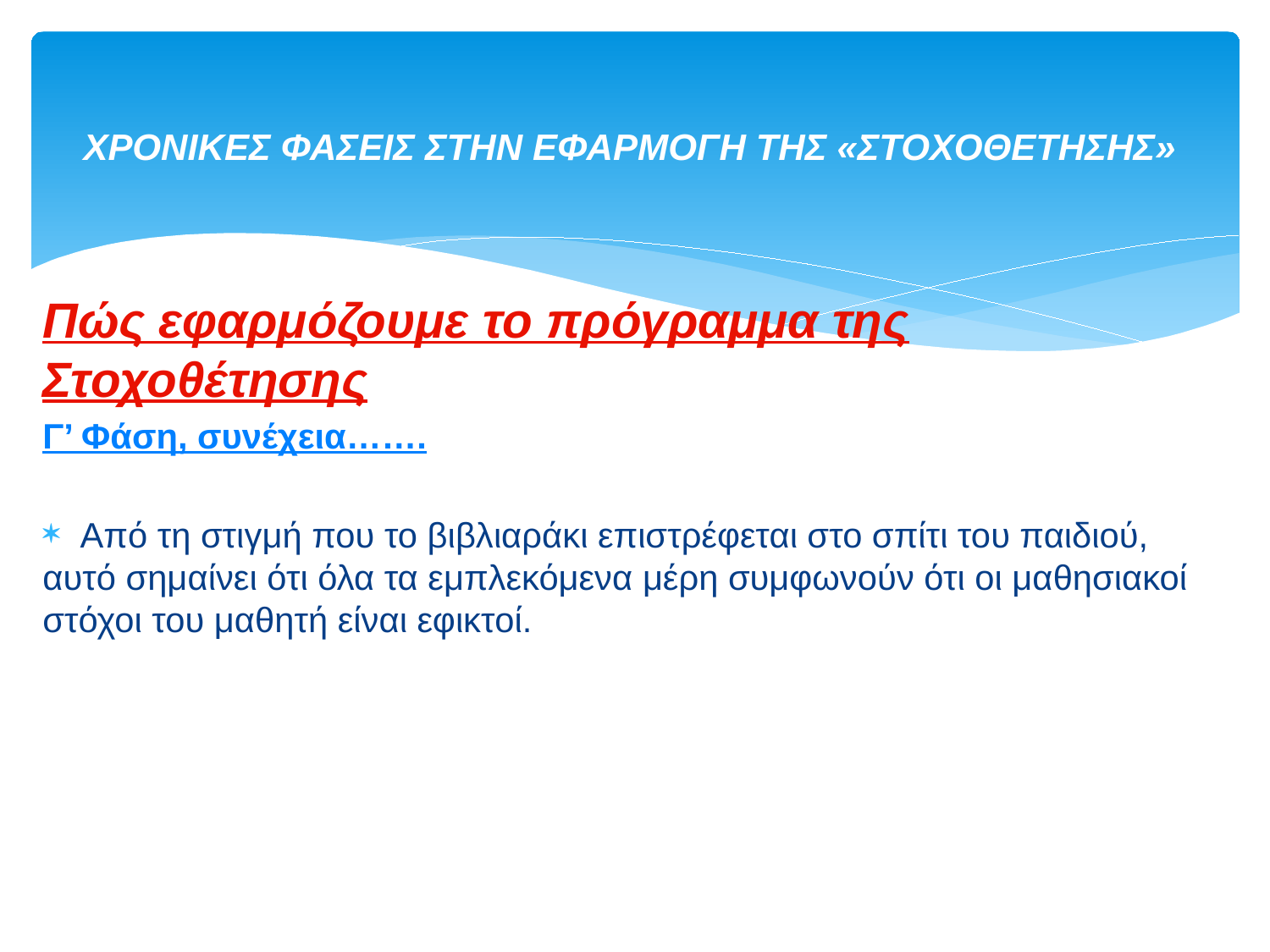

ΧΡΟΝΙΚΕΣ ΦΑΣΕΙΣ ΣΤΗΝ ΕΦΑΡΜΟΓΗ ΤΗΣ «ΣΤΟΧΟΘΕΤΗΣΗΣ»
Πώς εφαρμόζουμε το πρόγραμμα της Στοχοθέτησης
Γ’ Φάση, συνέχεια…….

  Από τη στιγμή που το βιβλιαράκι επιστρέφεται στο σπίτι του παιδιού, αυτό σημαίνει ότι όλα τα εμπλεκόμενα μέρη συμφωνούν ότι οι μαθησιακοί στόχοι του μαθητή είναι εφικτοί.